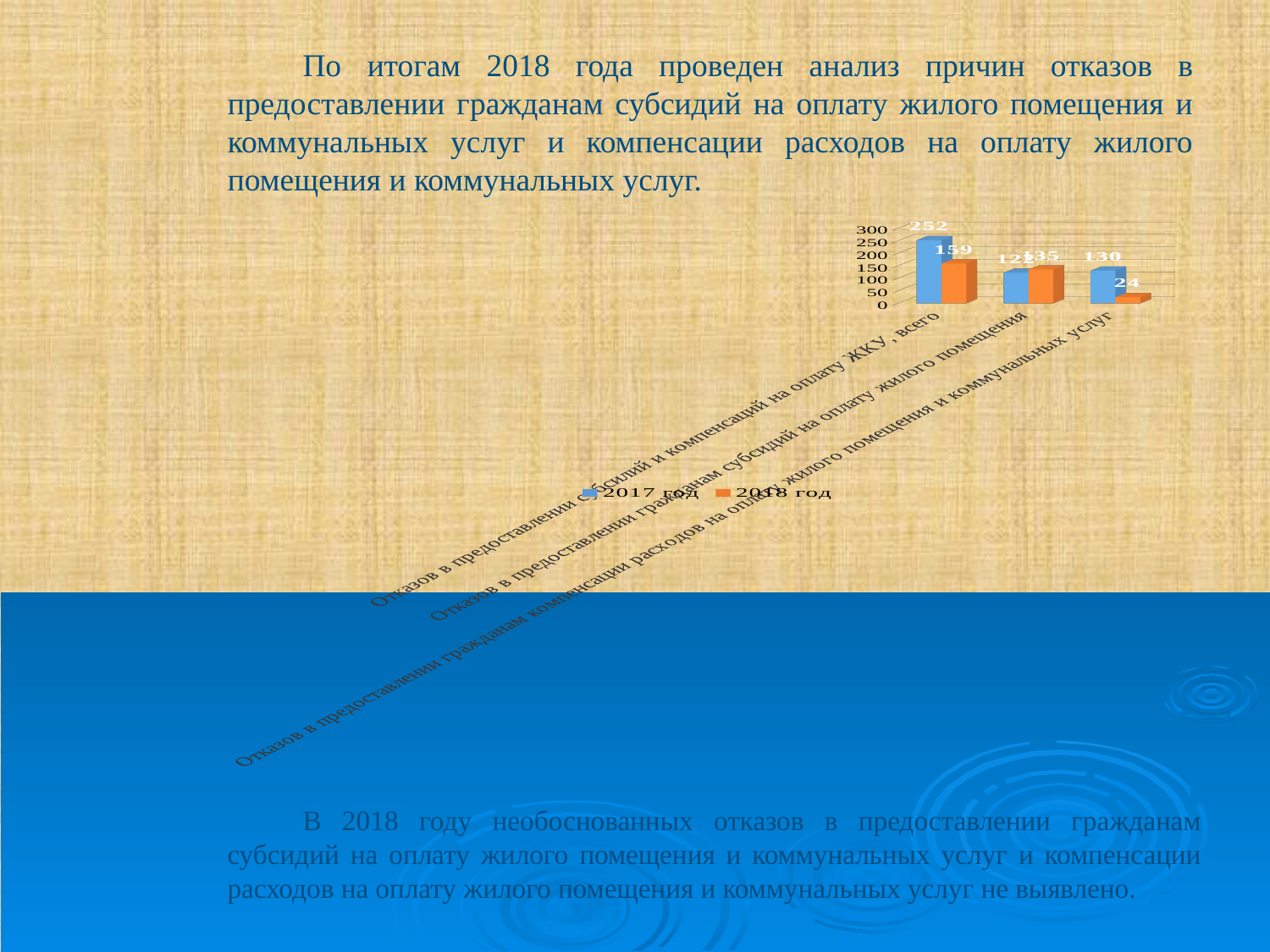

# По итогам 2018 года проведен анализ причин отказов в предоставлении гражданам субсидий на оплату жилого помещения и коммунальных услуг и компенсации расходов на оплату жилого помещения и коммунальных услуг.

[unsupported chart]

В 2018 году необоснованных отказов в предоставлении гражданам субсидий на оплату жилого помещения и коммунальных услуг и компенсации расходов на оплату жилого помещения и коммунальных услуг не выявлено.